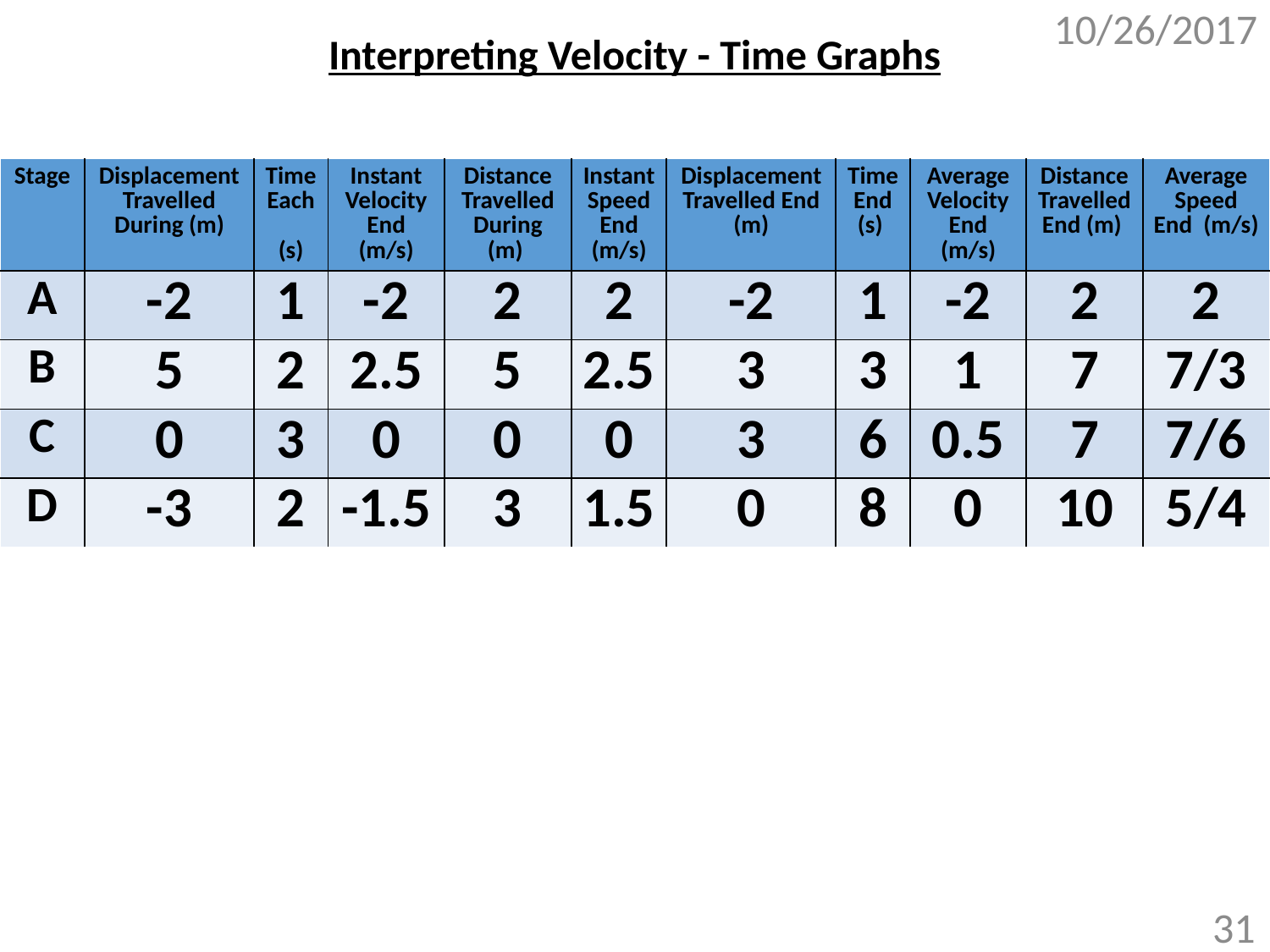

10/26/2017
Interpreting Velocity - Time Graphs
| Stage | Displacement Travelled During (m) | Time Each (s) | Instant Velocity End (m/s) | Distance Travelled During (m) | Instant Speed End (m/s) | Displacement Travelled End (m) | Time End (s) | Average Velocity End (m/s) | Distance Travelled End (m) | Average Speed End (m/s) |
| --- | --- | --- | --- | --- | --- | --- | --- | --- | --- | --- |
| A | -2 | 1 | -2 | 2 | 2 | -2 | 1 | -2 | 2 | 2 |
| B | 5 | 2 | 2.5 | 5 | 2.5 | 3 | 3 | 1 | 7 | 7/3 |
| C | 0 | 3 | 0 | 0 | 0 | 3 | 6 | 0.5 | 7 | 7/6 |
| D | -3 | 2 | -1.5 | 3 | 1.5 | 0 | 8 | 0 | 10 | 5/4 |
31